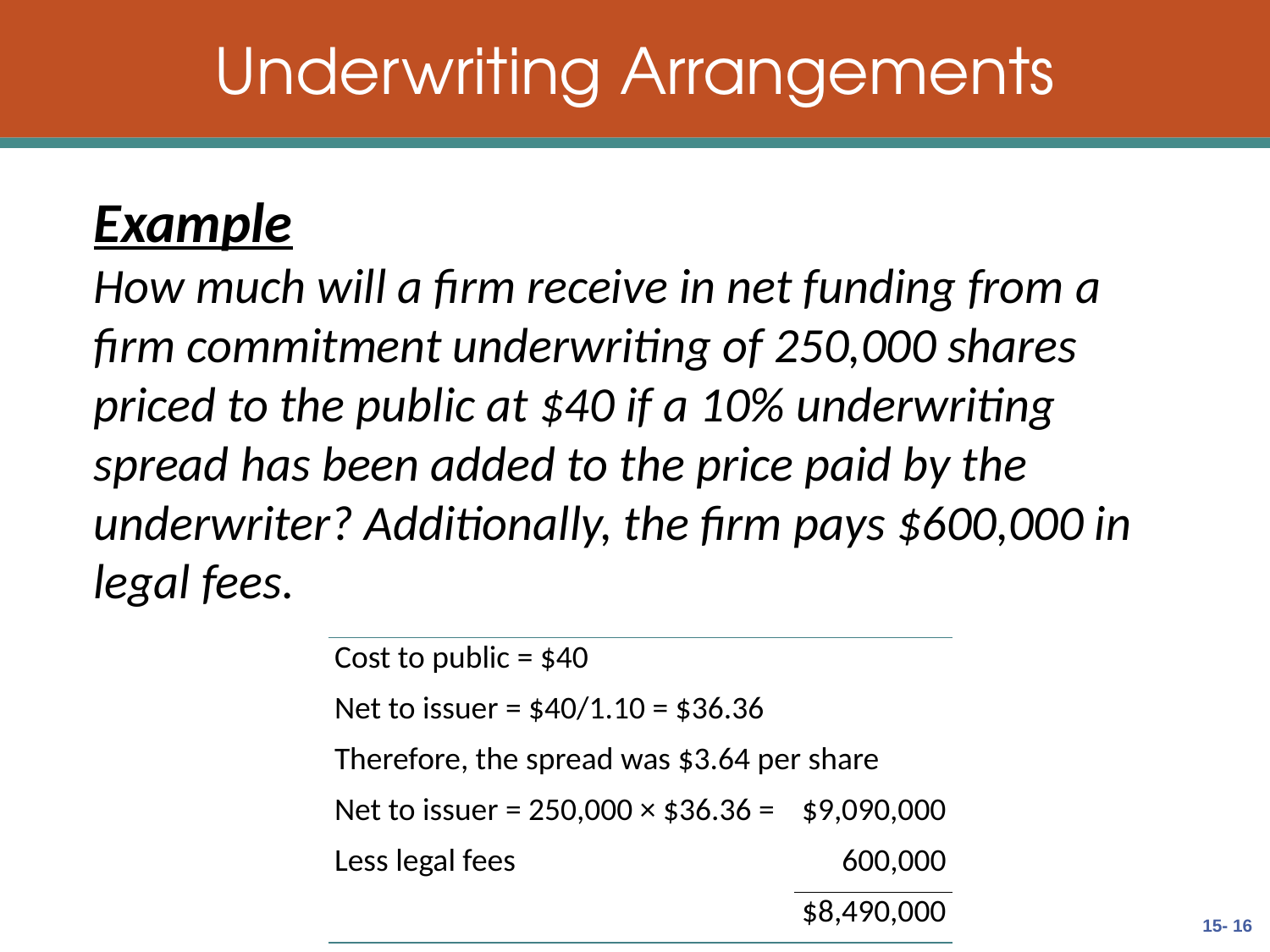

# Underwriting Arrangements
Example
How much will a firm receive in net funding from a firm commitment underwriting of 250,000 shares priced to the public at $40 if a 10% underwriting spread has been added to the price paid by the underwriter? Additionally, the firm pays $600,000 in legal fees.
| Cost to public = $40 |  |
| --- | --- |
| Net to issuer = $40/1.10 = $36.36 |  |
| Therefore, the spread was $3.64 per share |  |
| Net to issuer = 250,000 × $36.36 = | $9,090,000 |
| Less legal fees | 600,000 |
|  | $8,490,000 |